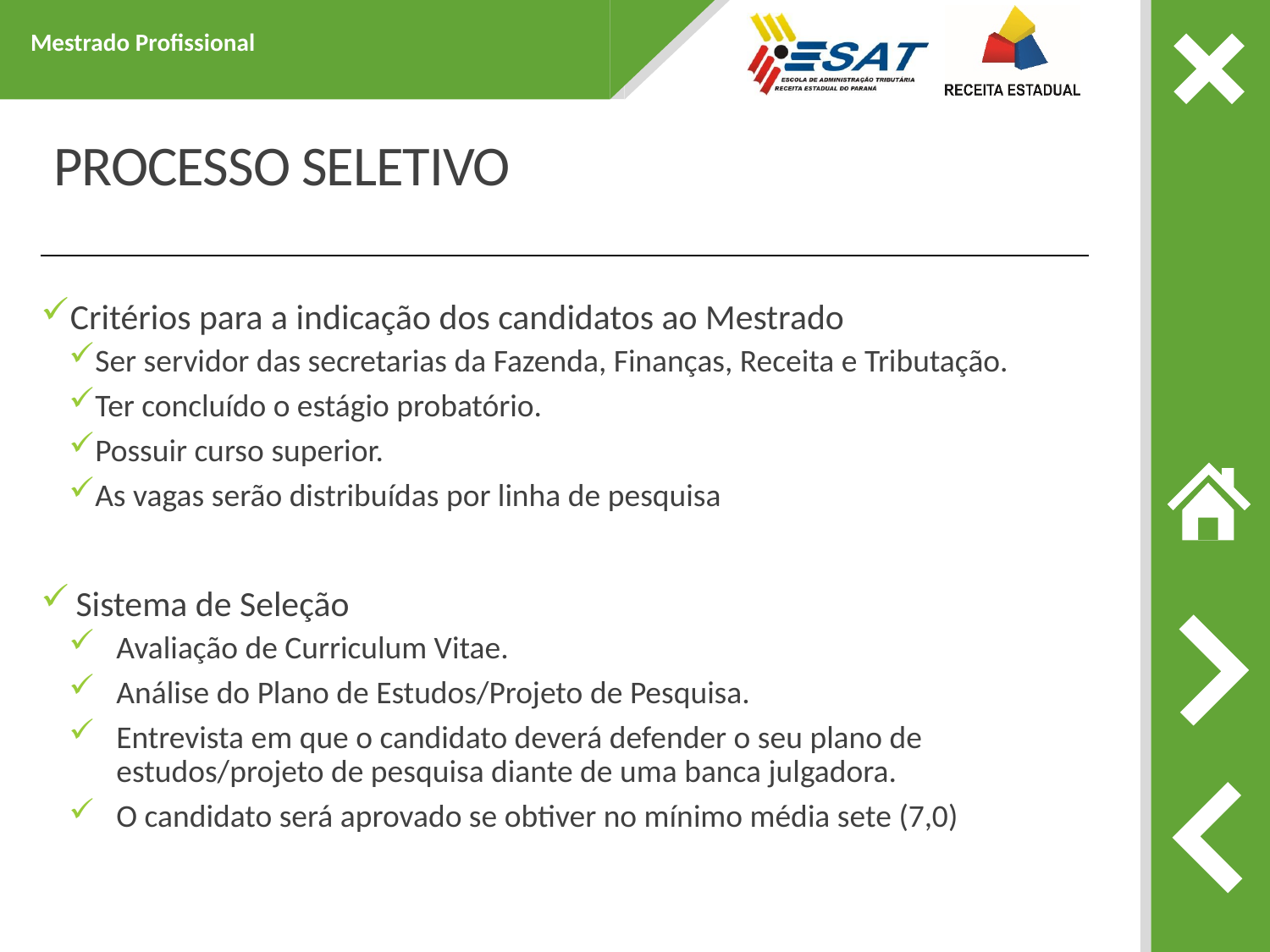

Mestrado Profissional
# PROCESSO SELETIVO
Critérios para a indicação dos candidatos ao Mestrado
Ser servidor das secretarias da Fazenda, Finanças, Receita e Tributação.
Ter concluído o estágio probatório.
Possuir curso superior.
As vagas serão distribuídas por linha de pesquisa

Sistema de Seleção
Avaliação de Curriculum Vitae.
Análise do Plano de Estudos/Projeto de Pesquisa.
Entrevista em que o candidato deverá defender o seu plano de estudos/projeto de pesquisa diante de uma banca julgadora.
O candidato será aprovado se obtiver no mínimo média sete (7,0)